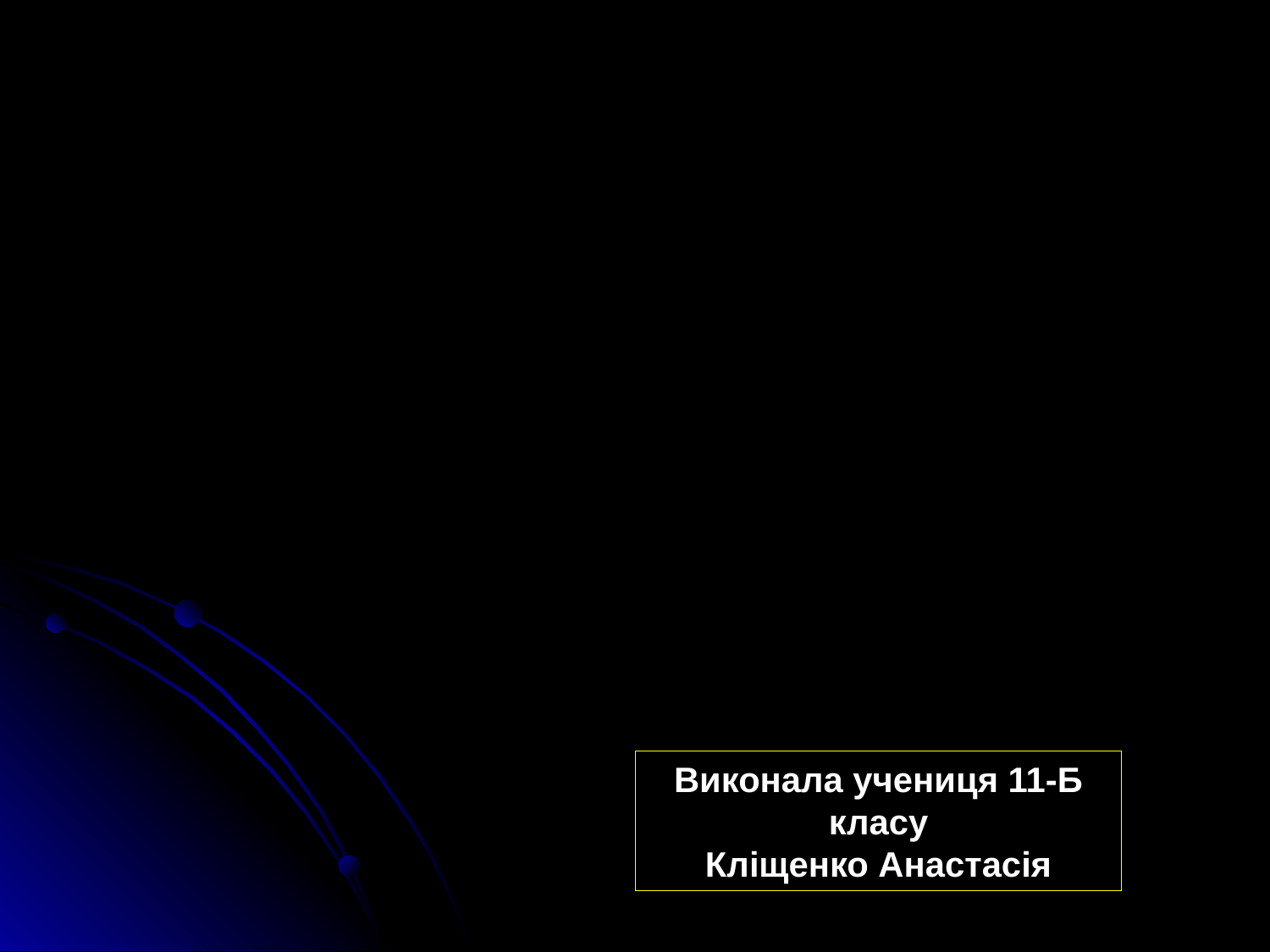

Сузір'я
Виконала учениця 11-Б класу
Кліщенко Анастасія